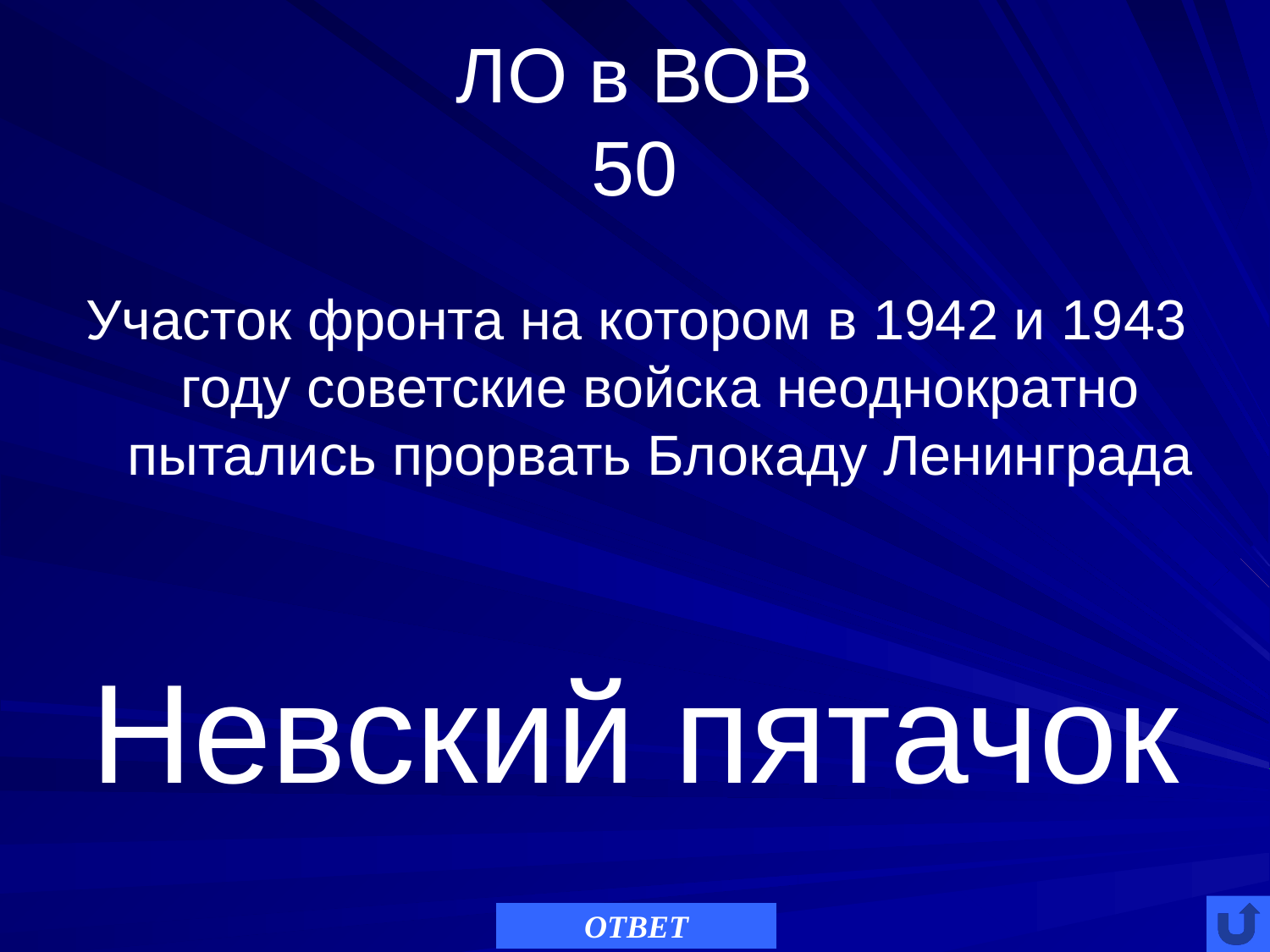

# ЛО в ВОВ 50
Участок фронта на котором в 1942 и 1943 году советские войска неоднократно пытались прорвать Блокаду Ленинграда
Невский пятачок

ОТВЕТ